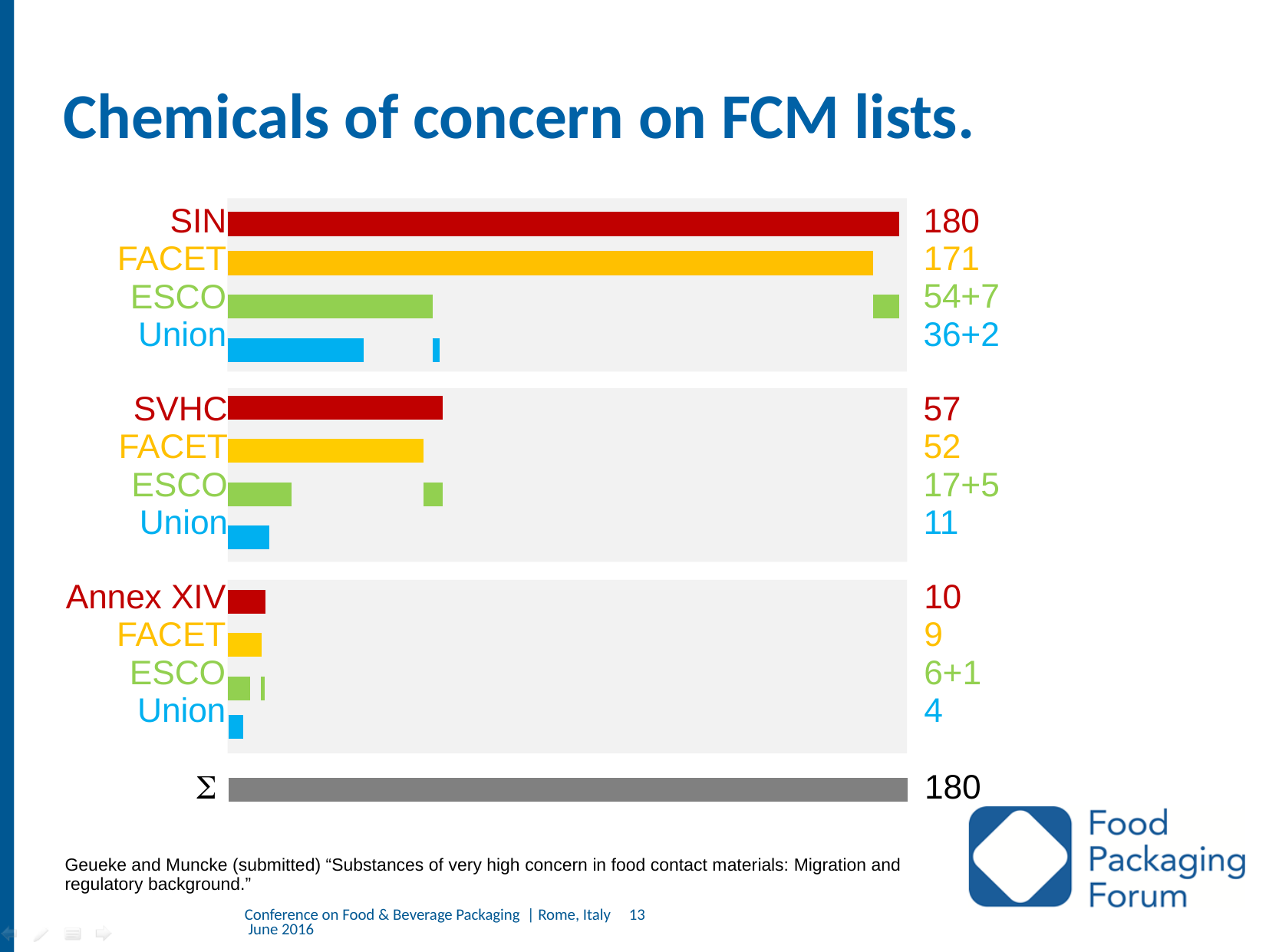

# Chemicals of concern on FCM lists.

180
171
54+7
36+2
SIN
FACET
ESCO
Union

57
52
17+5
11
SVHC
FACET
ESCO
Union
Annex XIV
FACET
ESCO
Union
10
9
6+1
4
Σ
180
Geueke and Muncke (submitted) “Substances of very high concern in food contact materials: Migration and regulatory background.”
Conference on Food & Beverage Packaging  | Rome, Italy     13 June 2016